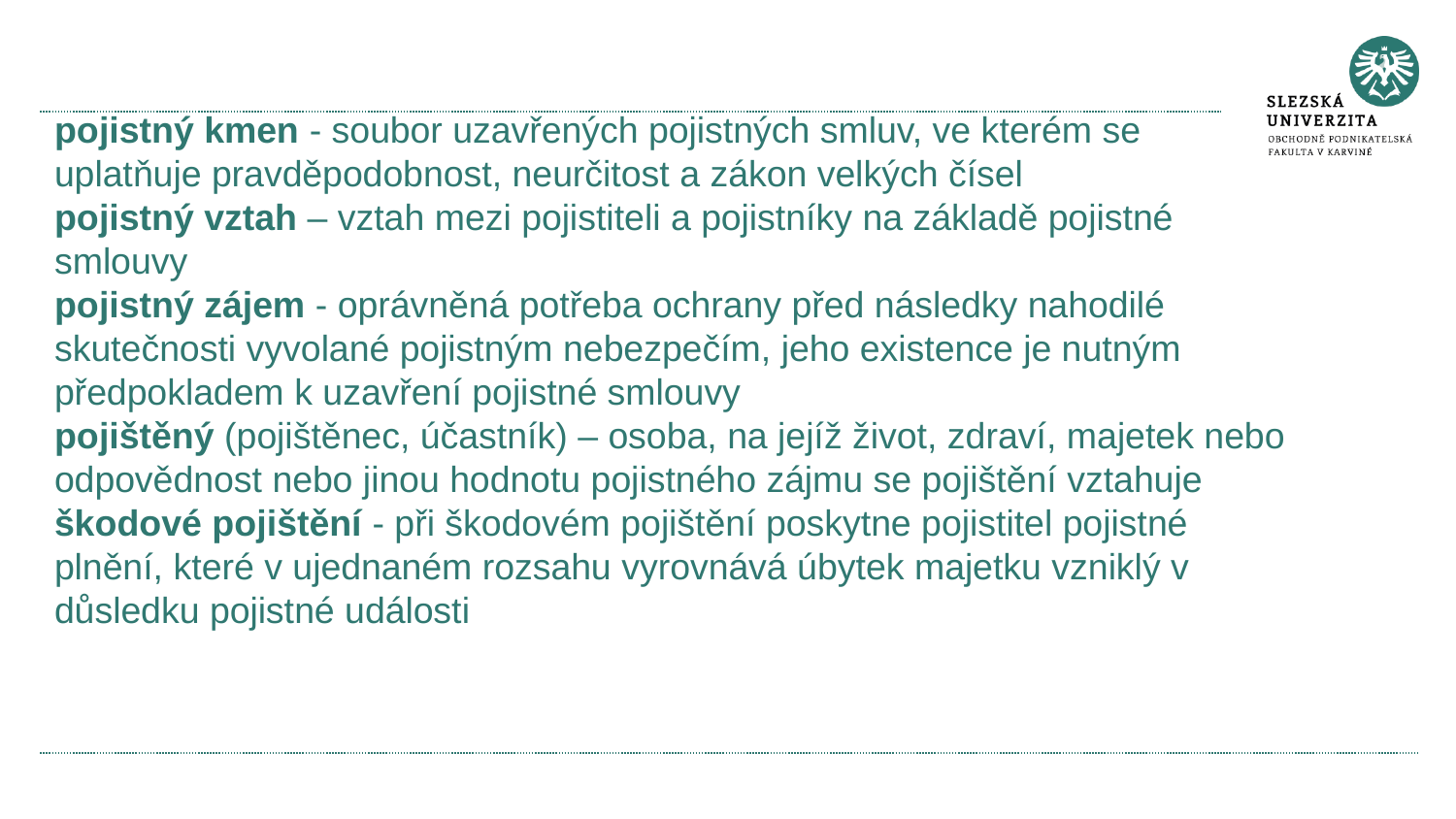

#
pojistný kmen - soubor uzavřených pojistných smluv, ve kterém se uplatňuje pravděpodobnost, neurčitost a zákon velkých čísel
pojistný vztah – vztah mezi pojistiteli a pojistníky na základě pojistné smlouvy
pojistný zájem - oprávněná potřeba ochrany před následky nahodilé skutečnosti vyvolané pojistným nebezpečím, jeho existence je nutným předpokladem k uzavření pojistné smlouvy
pojištěný (pojištěnec, účastník) – osoba, na jejíž život, zdraví, majetek nebo odpovědnost nebo jinou hodnotu pojistného zájmu se pojištění vztahuje
škodové pojištění - při škodovém pojištění poskytne pojistitel pojistné plnění, které v ujednaném rozsahu vyrovnává úbytek majetku vzniklý v důsledku pojistné události